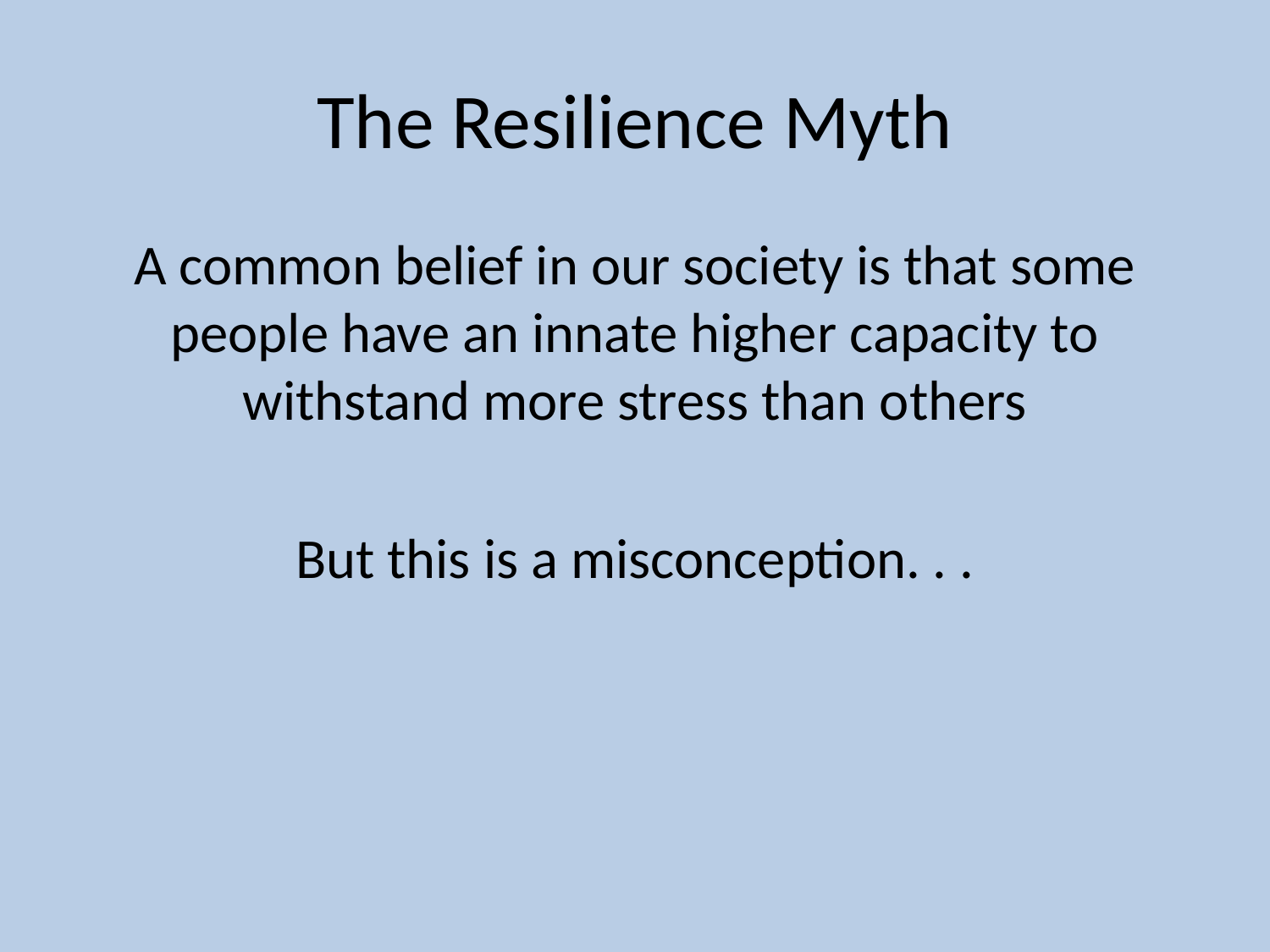

# The Resilience Myth
A common belief in our society is that some people have an innate higher capacity to withstand more stress than others

But this is a misconception. . .